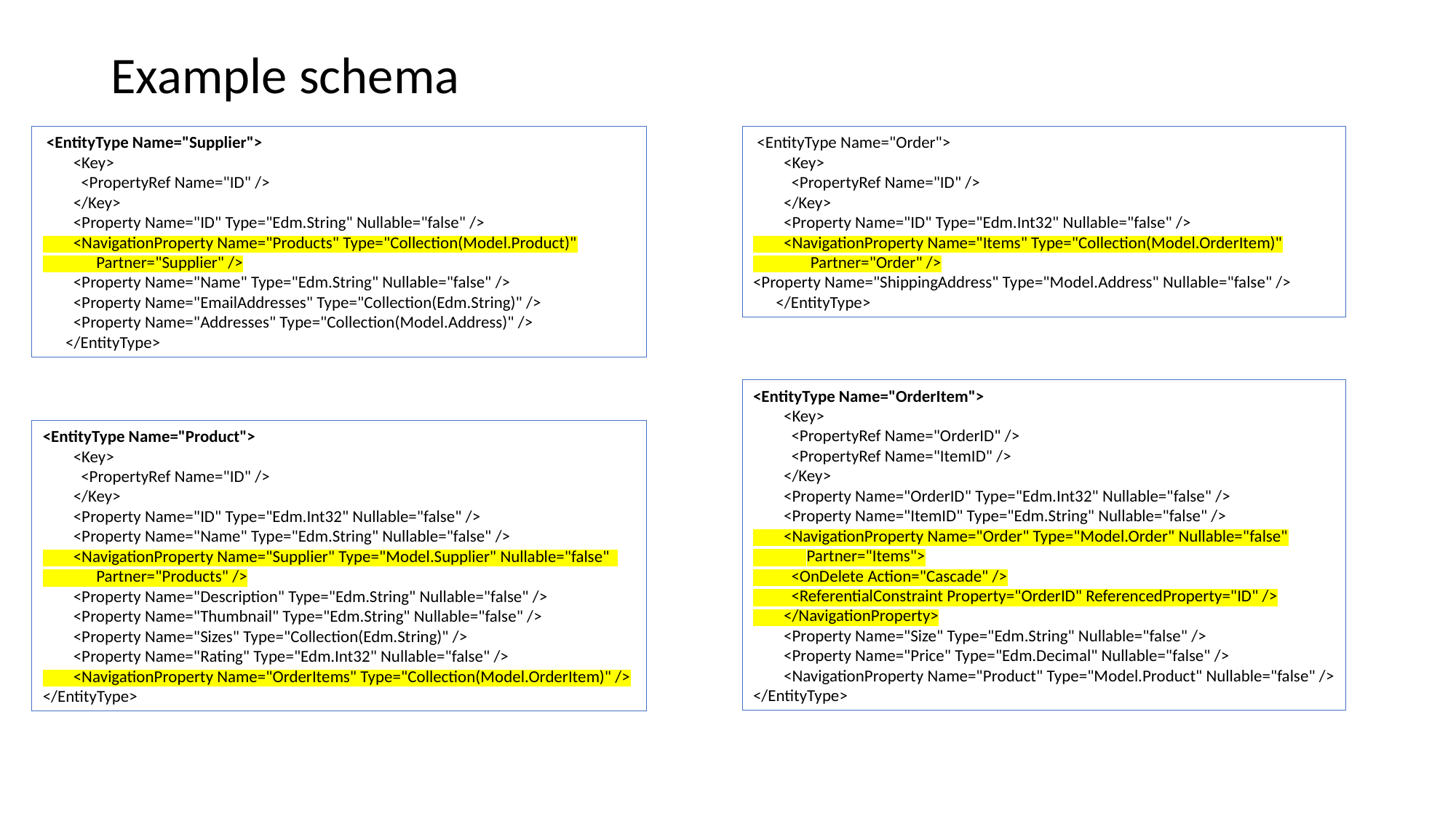

# Example schema
 <EntityType Name="Supplier">
        <Key>
          <PropertyRef Name="ID" />
        </Key>
        <Property Name="ID" Type="Edm.String" Nullable="false" />
        <NavigationProperty Name="Products" Type="Collection(Model.Product)"
              Partner="Supplier" />
        <Property Name="Name" Type="Edm.String" Nullable="false" />
        <Property Name="EmailAddresses" Type="Collection(Edm.String)" />
        <Property Name="Addresses" Type="Collection(Model.Address)" />
      </EntityType>
 <EntityType Name="Order">
        <Key>
          <PropertyRef Name="ID" />
        </Key>
        <Property Name="ID" Type="Edm.Int32" Nullable="false" />
        <NavigationProperty Name="Items" Type="Collection(Model.OrderItem)"
               Partner="Order" />
<Property Name="ShippingAddress" Type="Model.Address" Nullable="false" />
      </EntityType>
<EntityType Name="OrderItem">
        <Key>
          <PropertyRef Name="OrderID" />
          <PropertyRef Name="ItemID" />
        </Key>
        <Property Name="OrderID" Type="Edm.Int32" Nullable="false" />
        <Property Name="ItemID" Type="Edm.String" Nullable="false" />
        <NavigationProperty Name="Order" Type="Model.Order" Nullable="false"
              Partner="Items">
          <OnDelete Action="Cascade" />
          <ReferentialConstraint Property="OrderID" ReferencedProperty="ID" />
        </NavigationProperty>
        <Property Name="Size" Type="Edm.String" Nullable="false" />
        <Property Name="Price" Type="Edm.Decimal" Nullable="false" />
        <NavigationProperty Name="Product" Type="Model.Product" Nullable="false" />
</EntityType>
<EntityType Name="Product">
        <Key>
          <PropertyRef Name="ID" />
        </Key>
        <Property Name="ID" Type="Edm.Int32" Nullable="false" />
        <Property Name="Name" Type="Edm.String" Nullable="false" />
        <NavigationProperty Name="Supplier" Type="Model.Supplier" Nullable="false"
              Partner="Products" />
        <Property Name="Description" Type="Edm.String" Nullable="false" />
        <Property Name="Thumbnail" Type="Edm.String" Nullable="false" />
        <Property Name="Sizes" Type="Collection(Edm.String)" />
        <Property Name="Rating" Type="Edm.Int32" Nullable="false" />
        <NavigationProperty Name="OrderItems" Type="Collection(Model.OrderItem)" />
</EntityType>